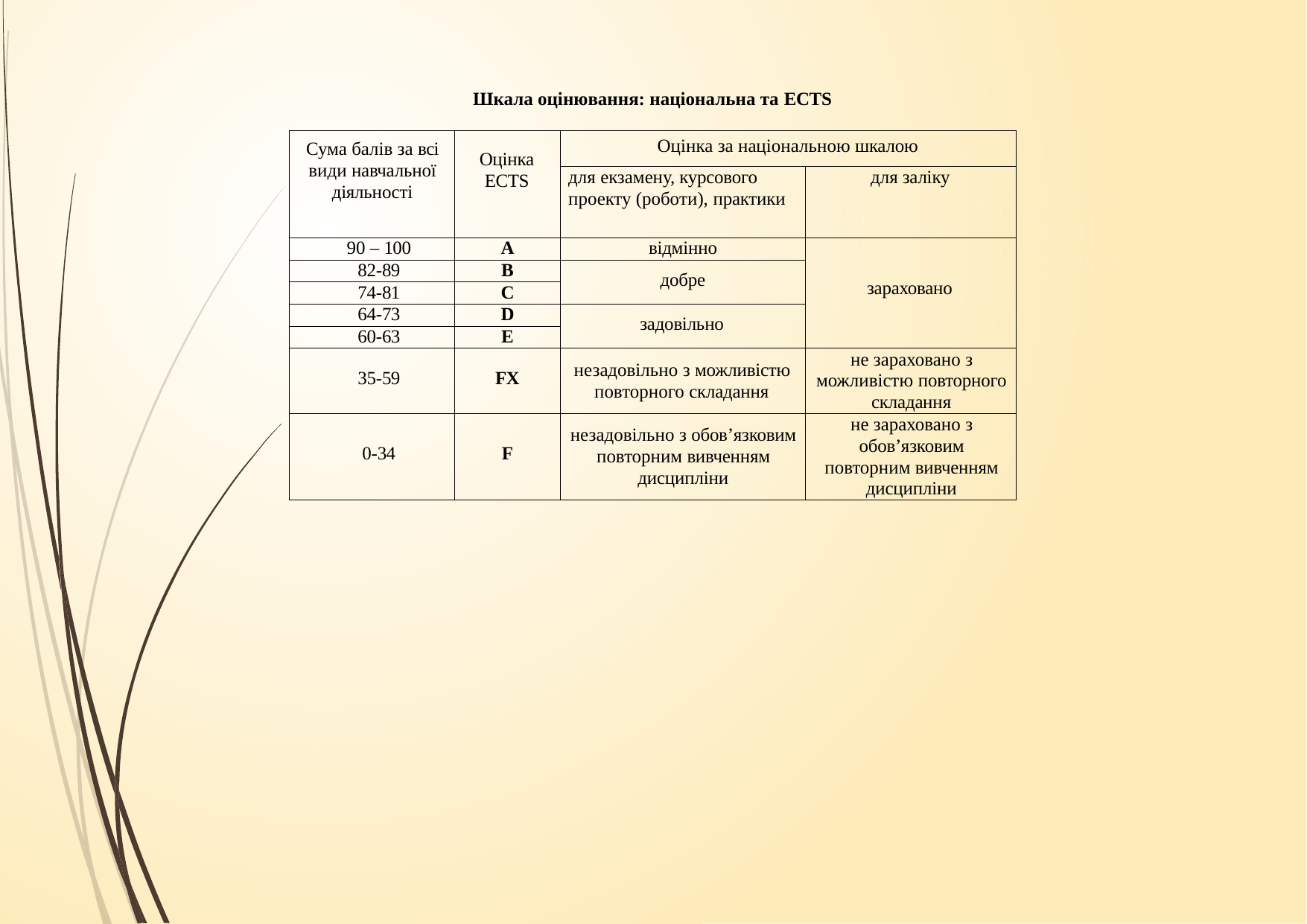

Шкала оцінювання: національна та ECTS
| Сума балів за всі види навчальної діяльності | Оцінка ECTS | Оцінка за національною шкалою |  |
| --- | --- | --- | --- |
|  |  | для екзамену, курсового проекту (роботи), практики | для заліку |
| 90 – 100 | А | відмінно | зараховано |
| 82-89 | В | добре |  |
| 74-81 | С |  |  |
| 64-73 | D | задовільно |  |
| 60-63 | Е |  |  |
| 35-59 | FX | незадовільно з можливістю повторного складання | не зараховано з можливістю повторного складання |
| 0-34 | F | незадовільно з обов’язковим повторним вивченням дисципліни | не зараховано з обов’язковим повторним вивченням дисципліни |